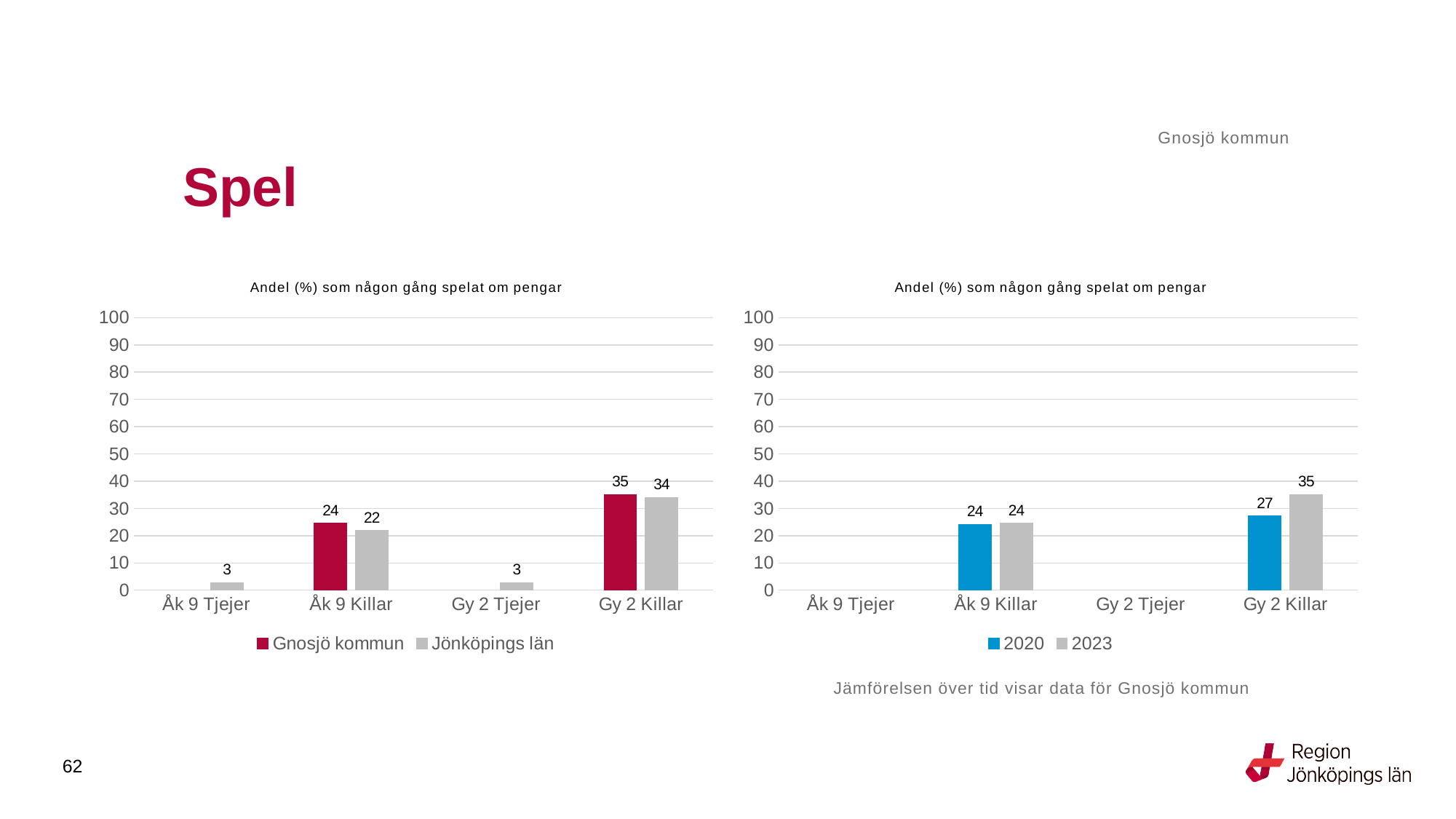

Gnosjö kommun
# Spel

### Chart: Andel (%) som någon gång spelat om pengar

| Category | Gnosjö kommun | Jönköpings län |
|---|---|---|
| Åk 9 Tjejer | None | 2.725 |
| Åk 9 Killar | 24.4898 | 21.8251 |
| Gy 2 Tjejer | None | 2.8302 |
| Gy 2 Killar | 35.1351 | 34.0969 |

### Chart: Andel (%) som någon gång spelat om pengar

| Category | 2020 | 2023 |
|---|---|---|
| Åk 9 Tjejer | None | None |
| Åk 9 Killar | 24.1935 | 24.4898 |
| Gy 2 Tjejer | None | None |
| Gy 2 Killar | 27.2727 | 35.1351 |
Jämförelsen över tid visar data för Gnosjö kommun
62